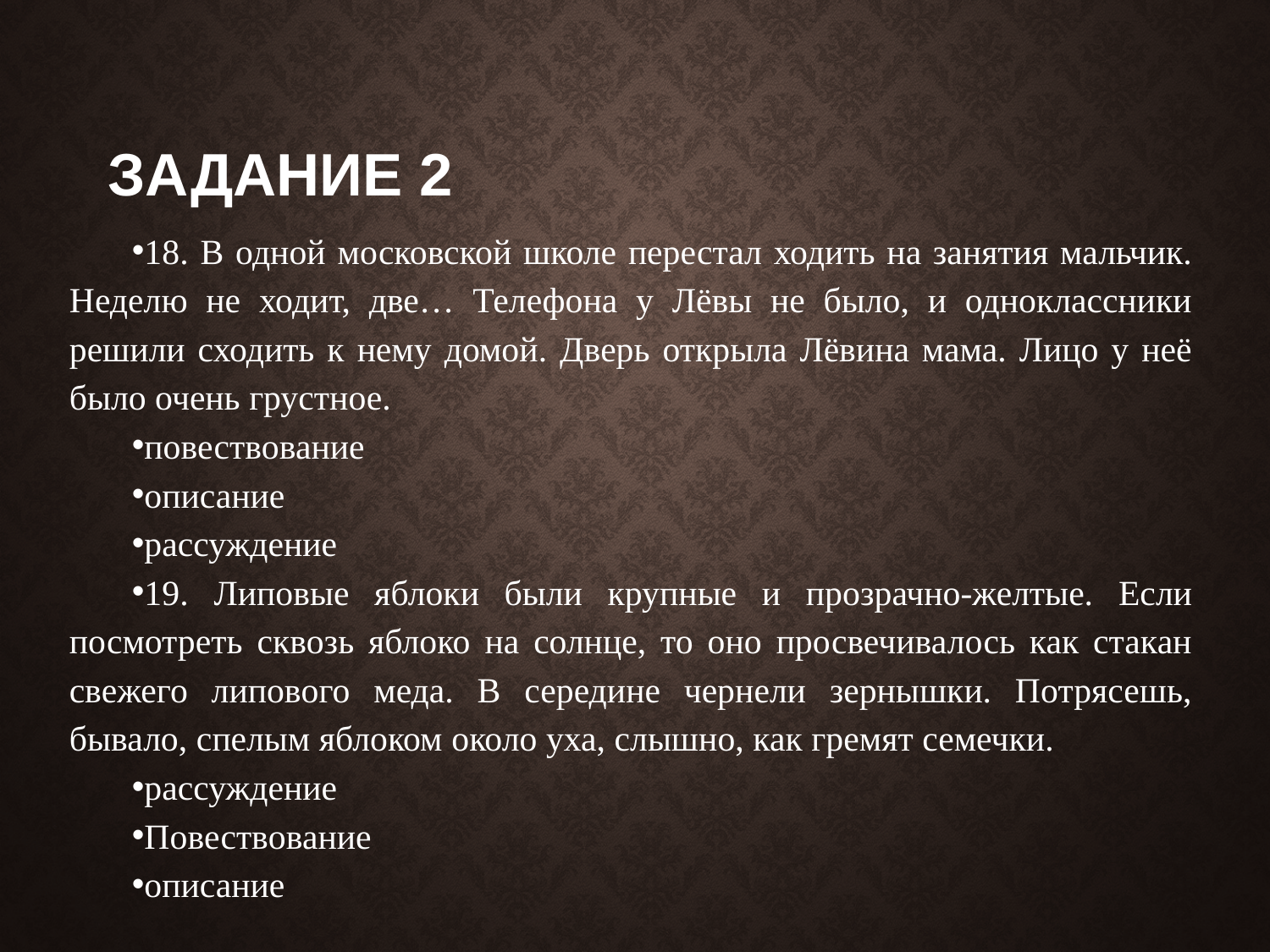

# Задание 2
18. В одной московской школе перестал ходить на занятия мальчик. Неделю не ходит, две… Телефона у Лёвы не было, и одноклассники решили сходить к нему домой. Дверь открыла Лёвина мама. Лицо у неё было очень грустное.
повествование
описание
рассуждение
19. Липовые яблоки были крупные и прозрачно-желтые. Если посмотреть сквозь яблоко на солнце, то оно просвечивалось как стакан свежего липового меда. В середине чернели зернышки. Потрясешь, бывало, спелым яблоком около уха, слышно, как гремят семечки.
рассуждение
Повествование
описание